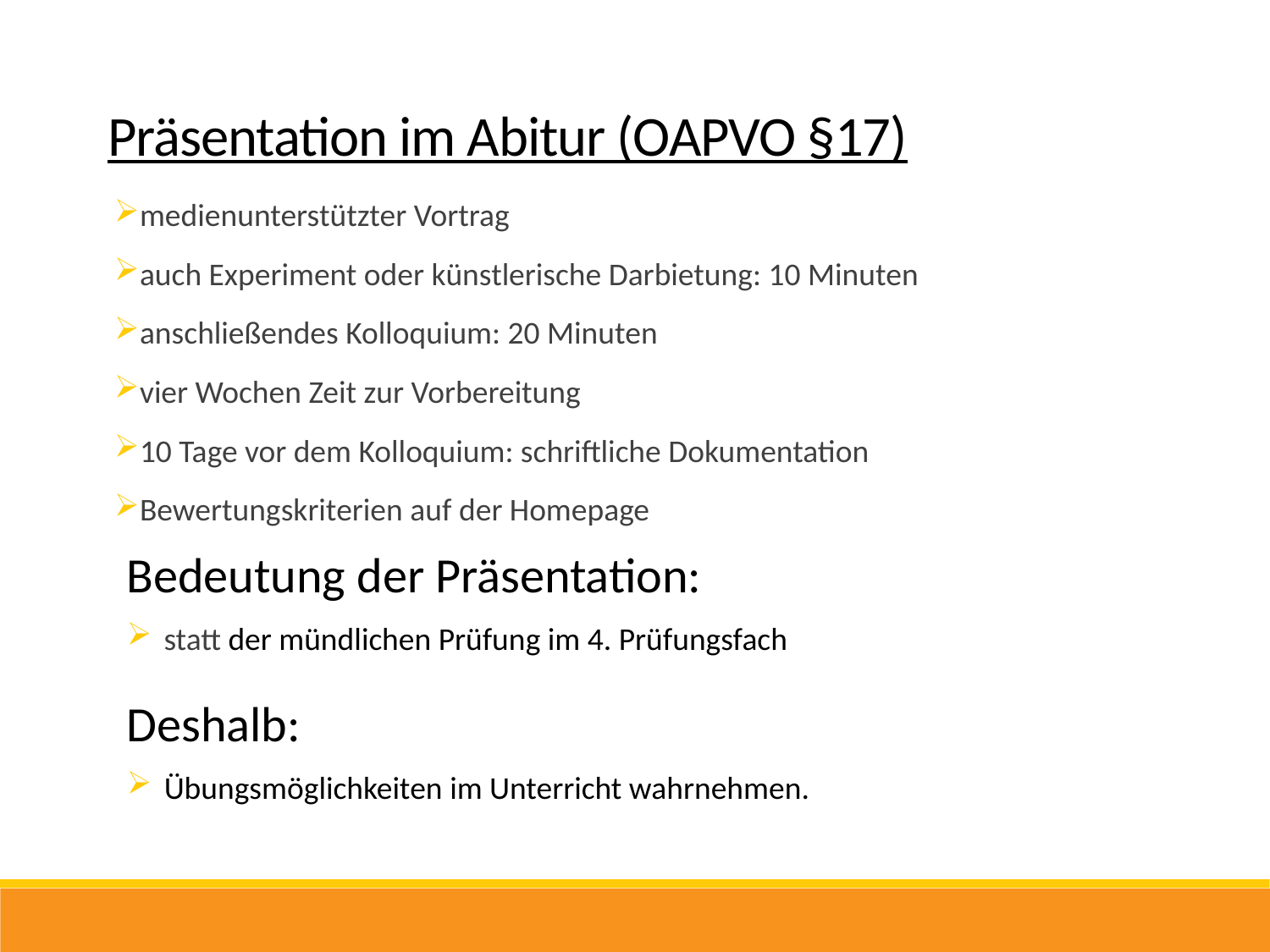

Präsentation im Abitur (OAPVO §17)
medienunterstützter Vortrag
auch Experiment oder künstlerische Darbietung: 10 Minuten
anschließendes Kolloquium: 20 Minuten
vier Wochen Zeit zur Vorbereitung
10 Tage vor dem Kolloquium: schriftliche Dokumentation
Bewertungskriterien auf der Homepage

Bedeutung der Präsentation:
 statt der mündlichen Prüfung im 4. Prüfungsfach
Deshalb:
 Übungsmöglichkeiten im Unterricht wahrnehmen.